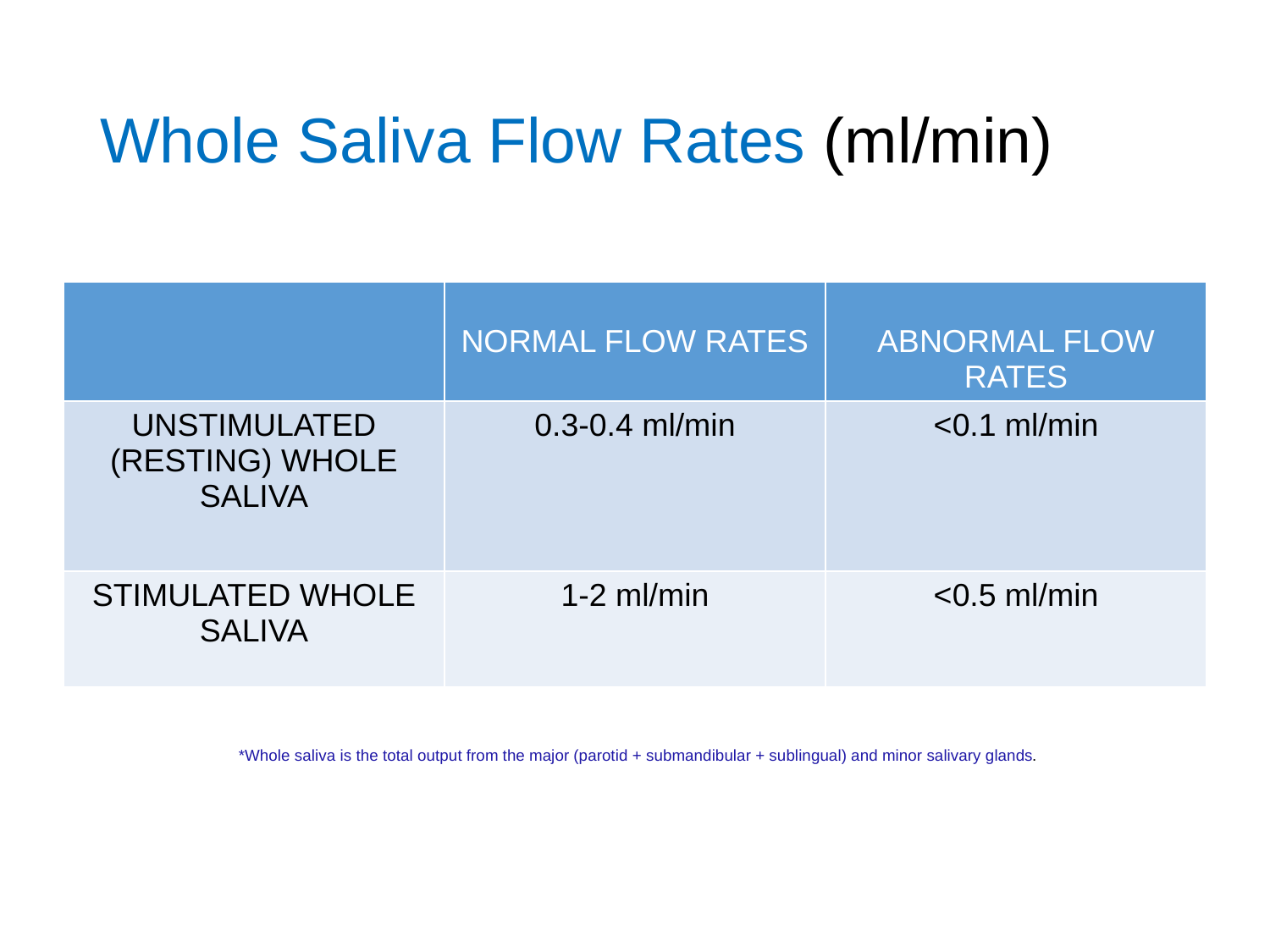

# Whole Saliva Flow Rates (ml/min)
|  | NORMAL FLOW RATES | ABNORMAL FLOW RATES |
| --- | --- | --- |
| UNSTIMULATED (RESTING) WHOLE SALIVA | 0.3-0.4 ml/min | <0.1 ml/min |
| STIMULATED WHOLE SALIVA | 1-2 ml/min | <0.5 ml/min |
*Whole saliva is the total output from the major (parotid + submandibular + sublingual) and minor salivary glands.